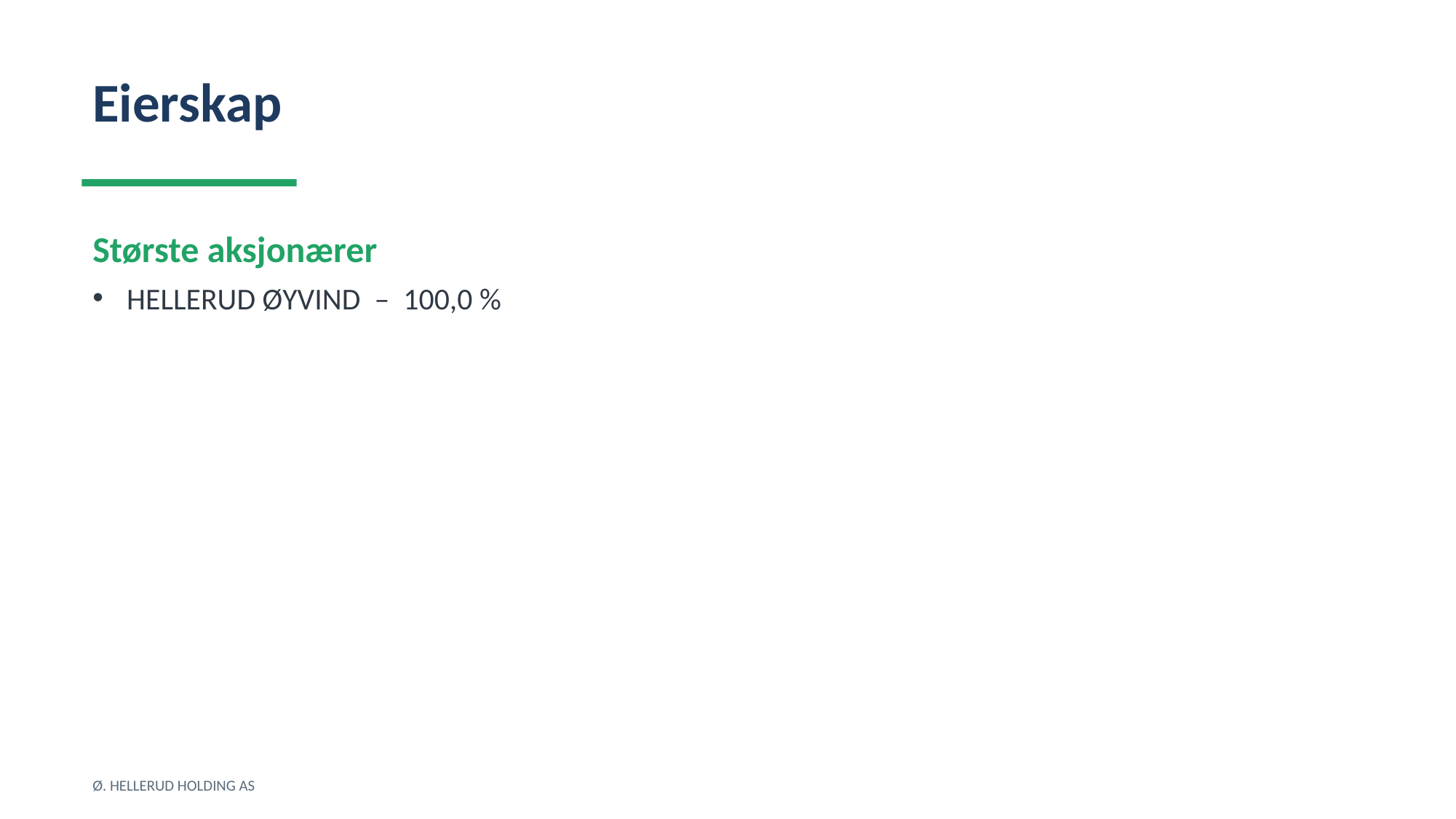

Eierskap

Største aksjonærer
HELLERUD ØYVIND  –  100,0 %
Ø. HELLERUD HOLDING AS